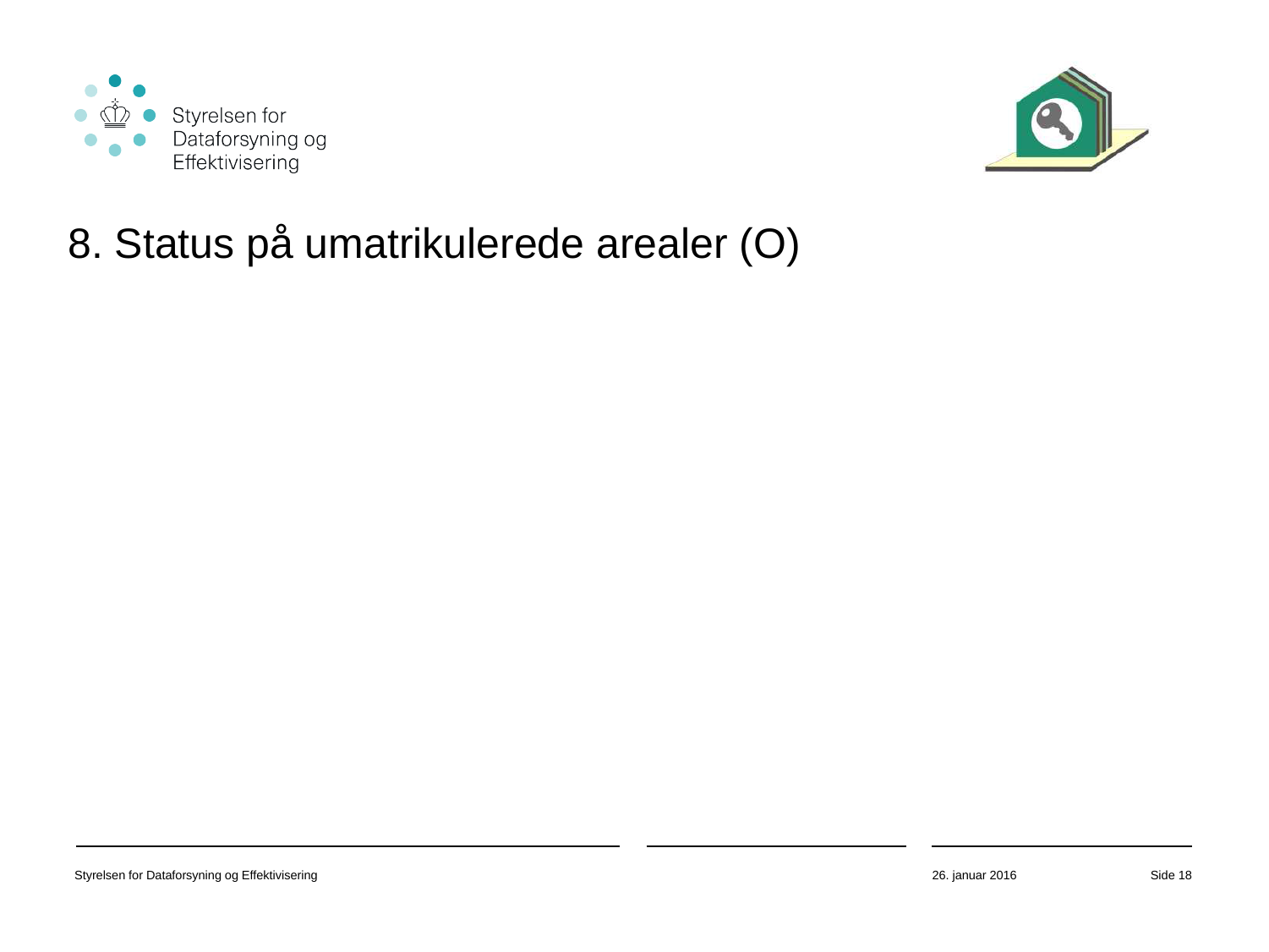

8. Status på umatrikulerede arealer (O)

Styrelsen for Dataforsyning og Effektivisering
26. januar 2016
Side 18